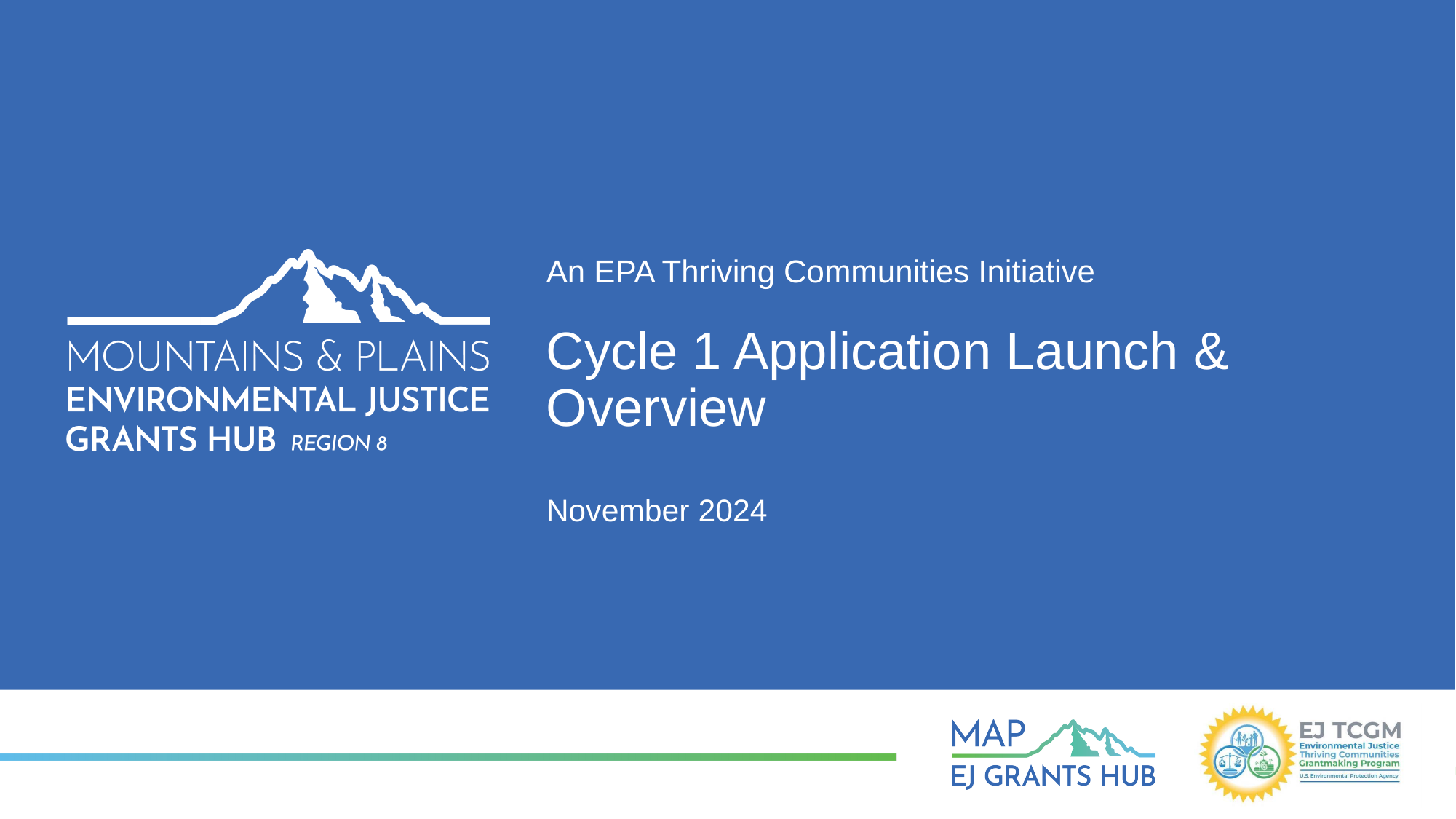

# An EPA Thriving Communities Initiative

Cycle 1 Application Launch & Overview

November 2024